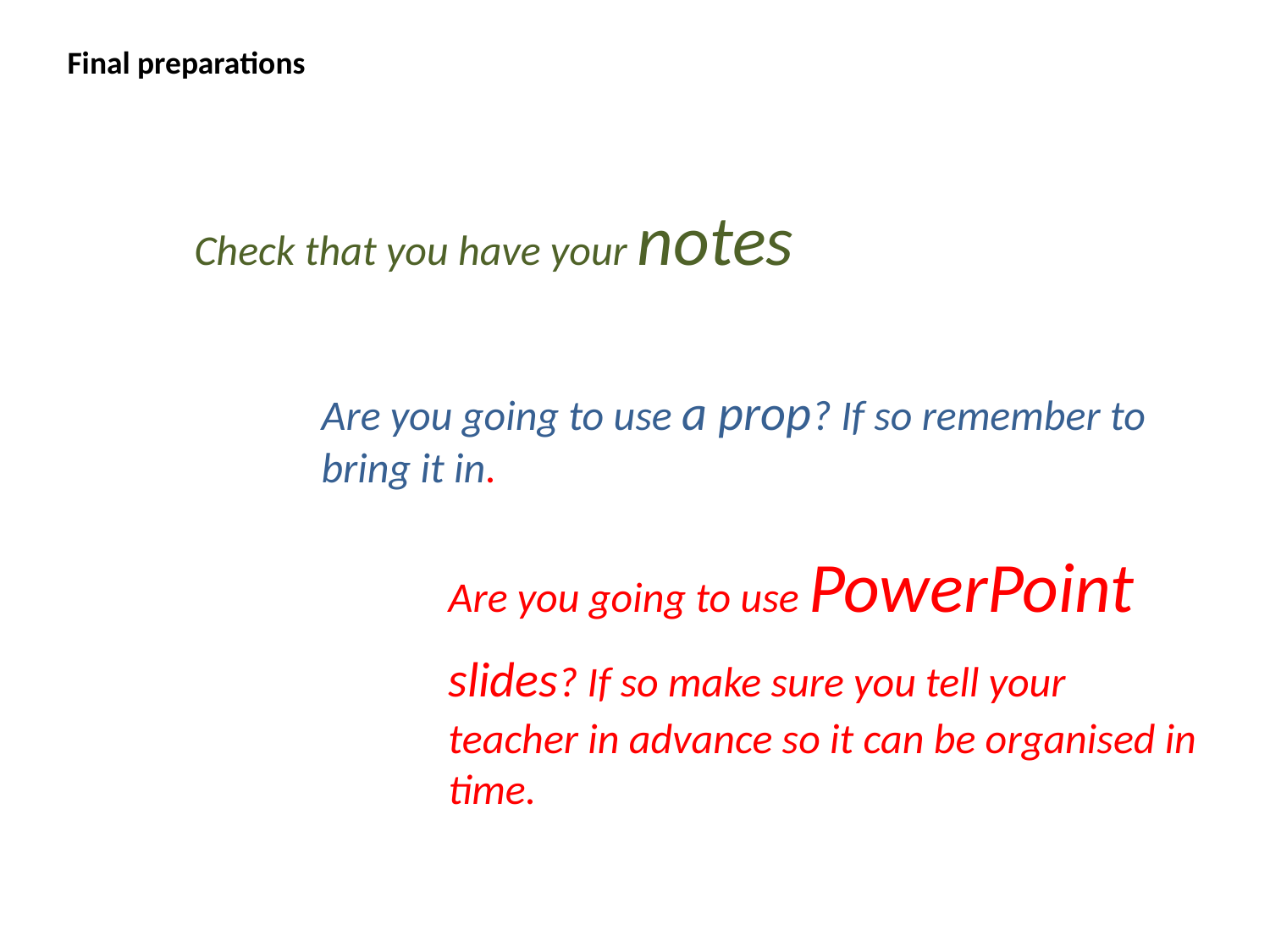

Final preparations

	Check that you have your notes

		Are you going to use a prop? If so remember to 			bring it in.

			Are you going to use PowerPoint
			slides? If so make sure you tell your 					teacher in advance so it can be organised in 				time.